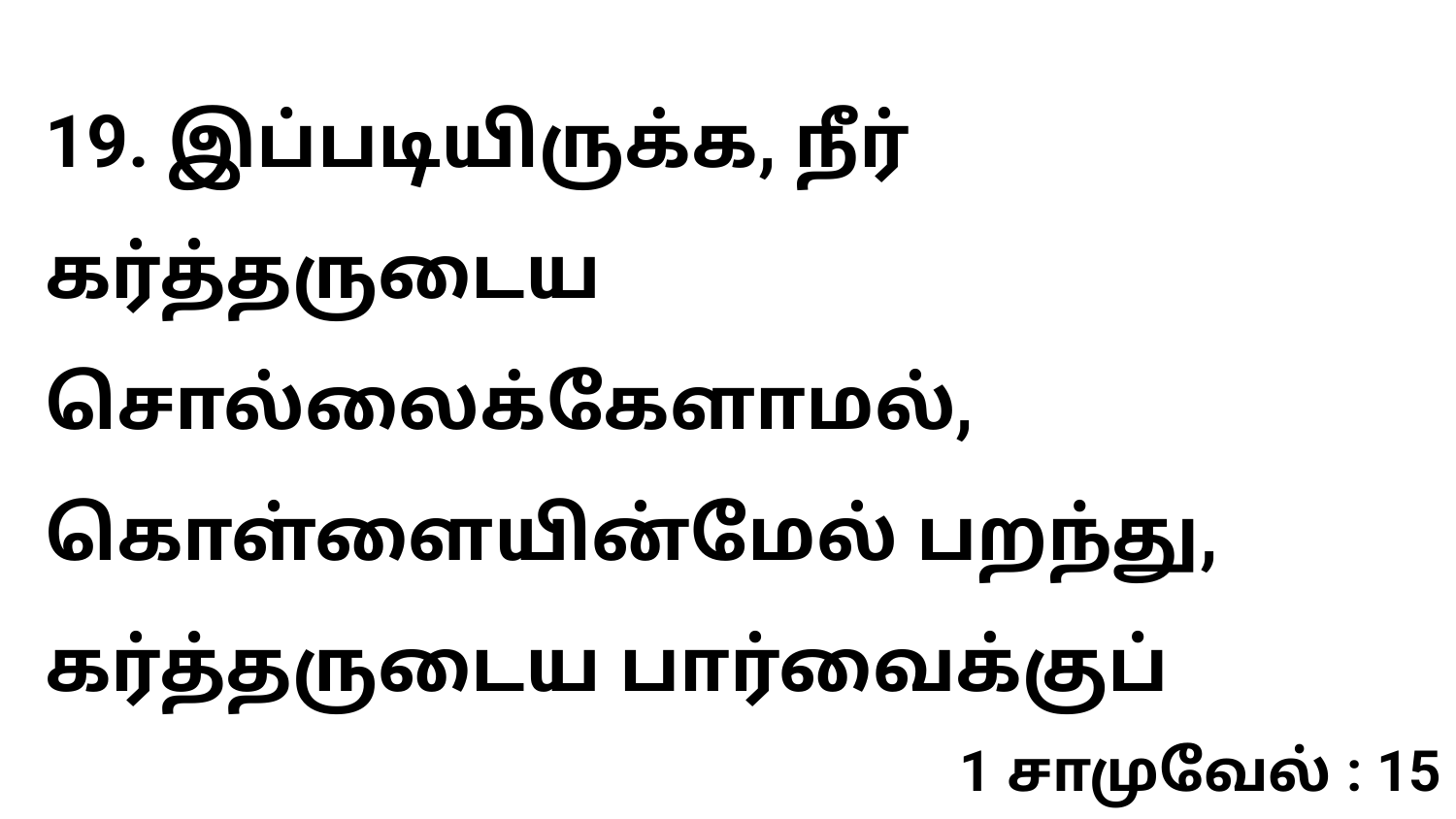

19. இப்படியிருக்க, நீர் கர்த்தருடைய சொல்லைக்கேளாமல், கொள்ளையின்மேல் பறந்து, கர்த்தருடைய பார்வைக்குப்
1 சாமுவேல் : 15